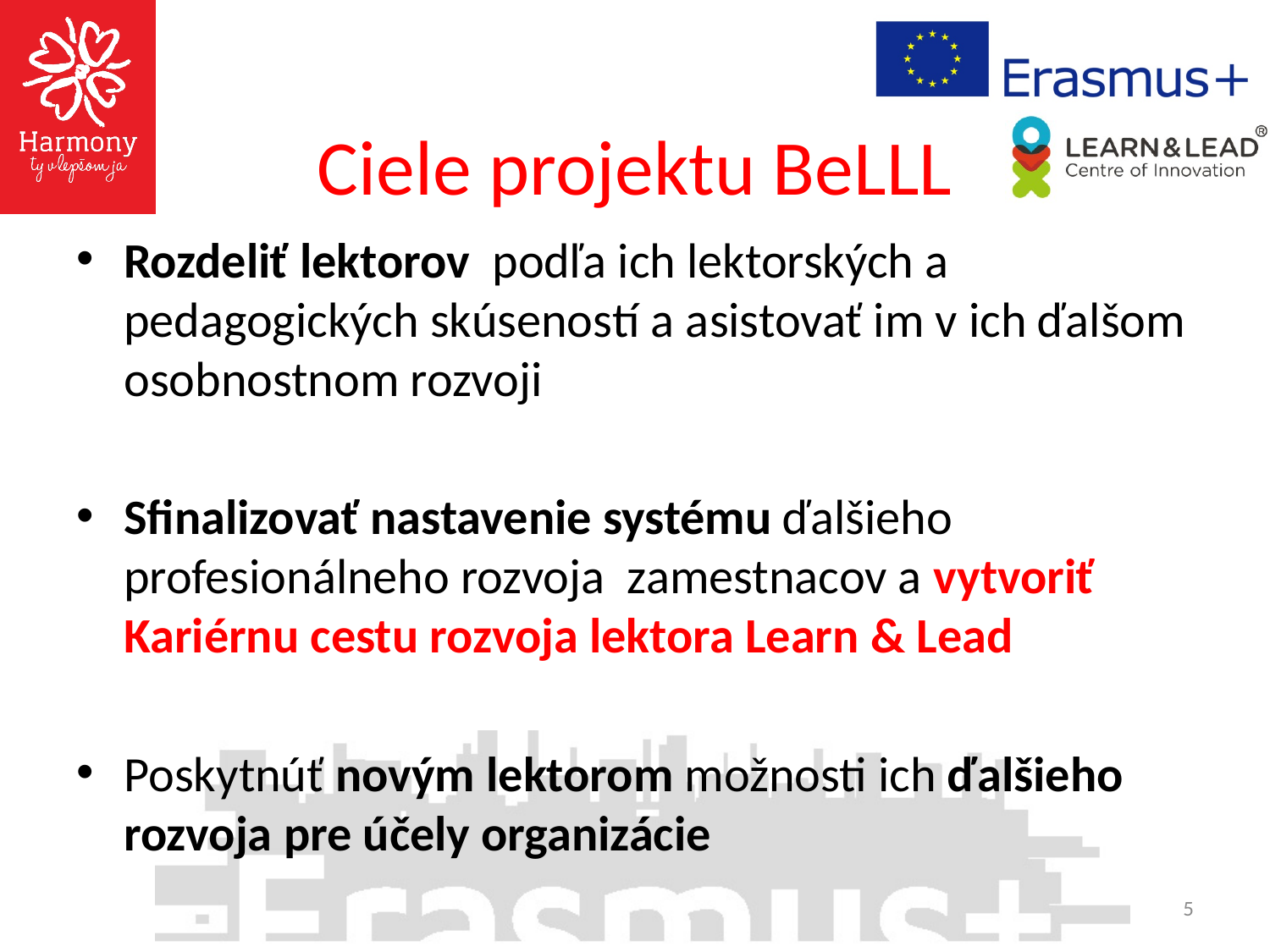

# Ciele projektu BeLLL
Rozdeliť lektorov  podľa ich lektorských a pedagogických skúseností a asistovať im v ich ďalšom osobnostnom rozvoji

Sfinalizovať nastavenie systému ďalšieho profesionálneho rozvoja  zamestnacov a vytvoriť Kariérnu cestu rozvoja lektora Learn & Lead

Poskytnúť novým lektorom možnosti ich ďalšieho rozvoja pre účely organizácie
5